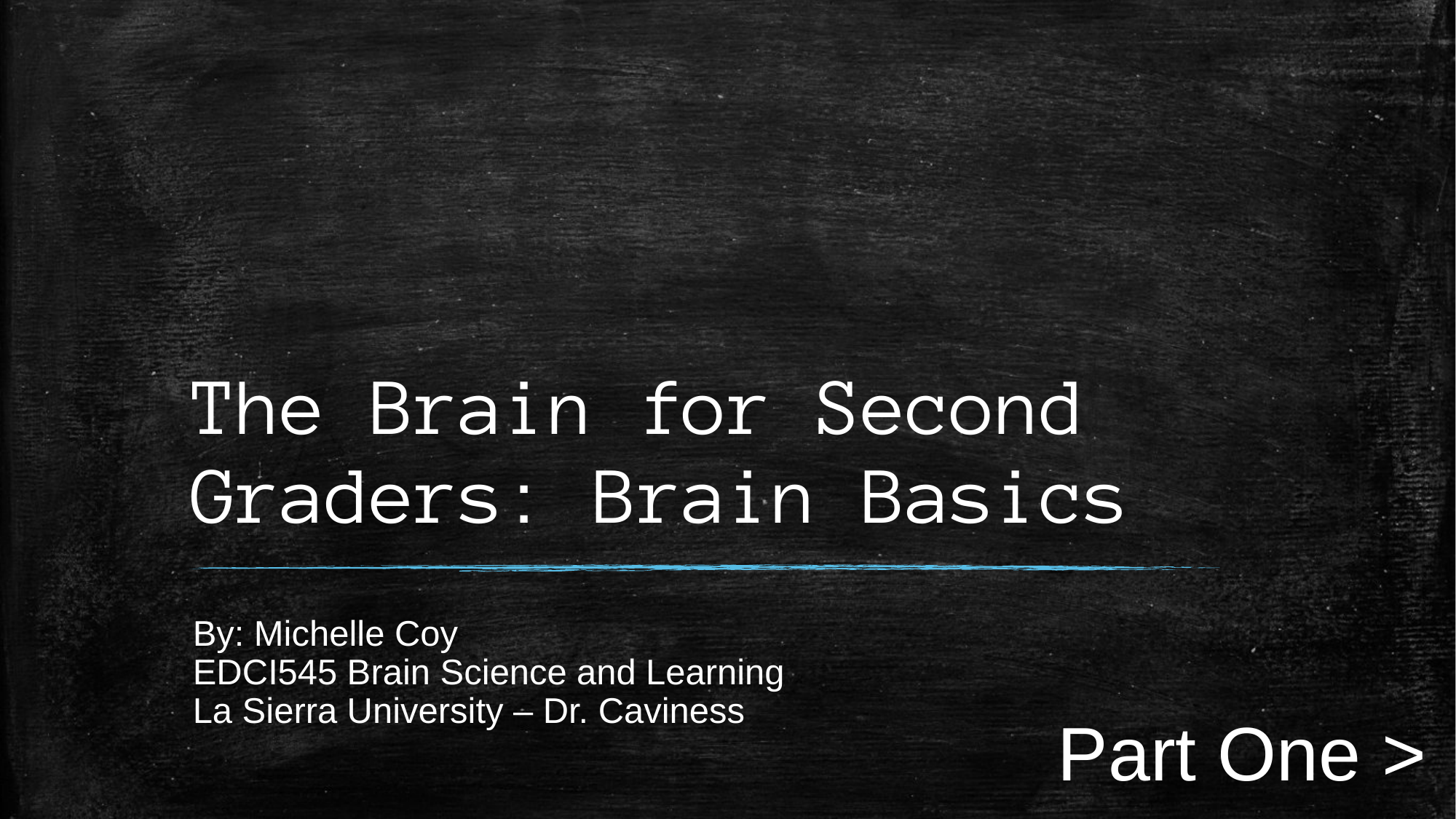

# The Brain for Second Graders: Brain Basics
By: Michelle Coy
EDCI545 Brain Science and Learning
La Sierra University – Dr. Caviness
Part One >